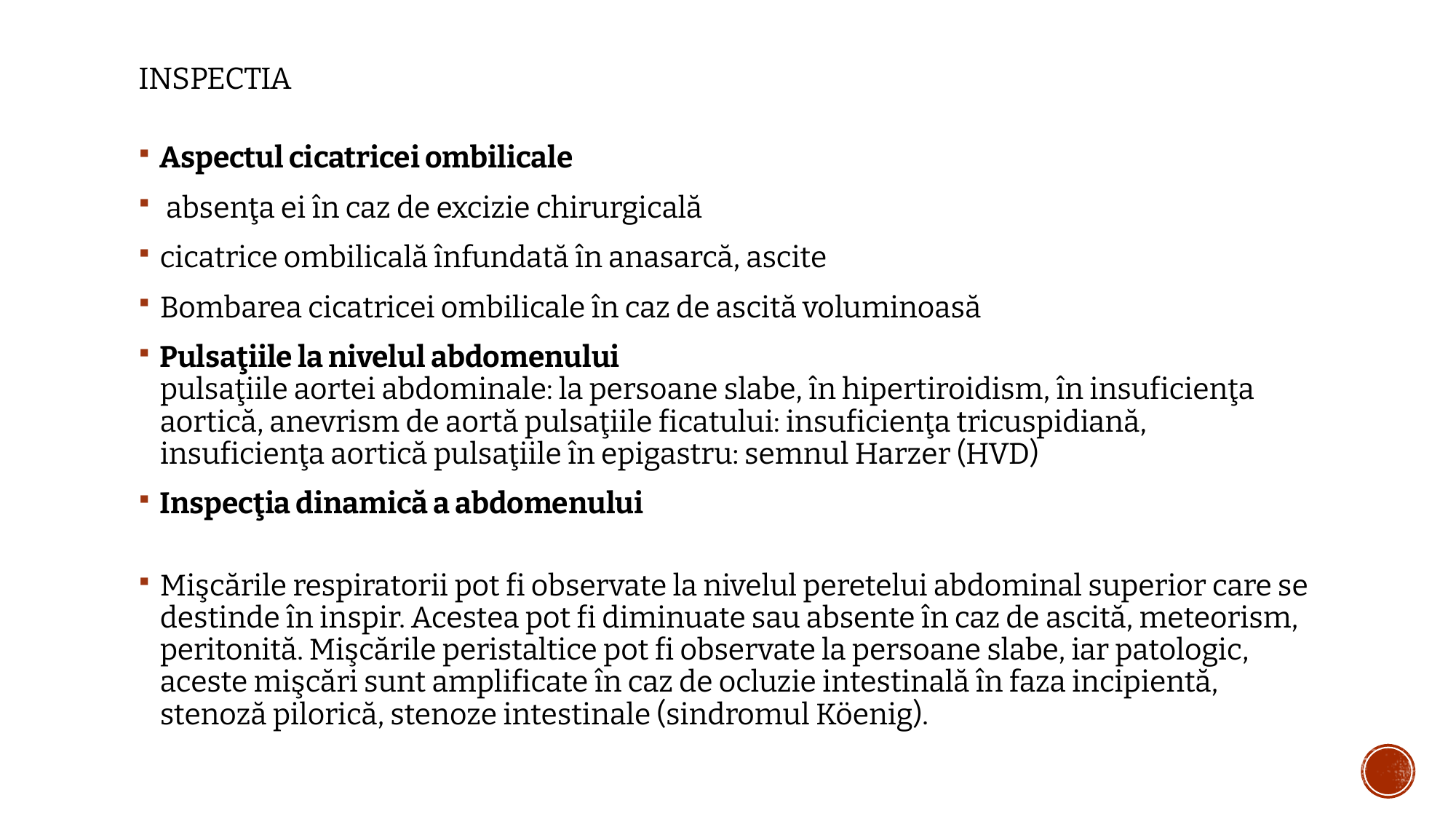

# inspectia
Aspectul cicatricei ombilicale
 absenţa ei în caz de excizie chirurgicală
cicatrice ombilicală înfundată în anasarcă, ascite
Bombarea cicatricei ombilicale în caz de ascită voluminoasă
Pulsaţiile la nivelul abdomenului
pulsaţiile aortei abdominale: la persoane slabe, în hipertiroidism, în insuficienţa aortică, anevrism de aortă pulsaţiile ficatului: insuficienţa tricuspidiană, insuficienţa aortică pulsaţiile în epigastru: semnul Harzer (HVD)
Inspecţia dinamică a abdomenului
Mişcările respiratorii pot fi observate la nivelul peretelui abdominal superior care se destinde în inspir. Acestea pot fi diminuate sau absente în caz de ascită, meteorism, peritonită. Mişcările peristaltice pot fi observate la persoane slabe, iar patologic, aceste mişcări sunt amplificate în caz de ocluzie intestinală în faza incipientă, stenoză pilorică, stenoze intestinale (sindromul Köenig).